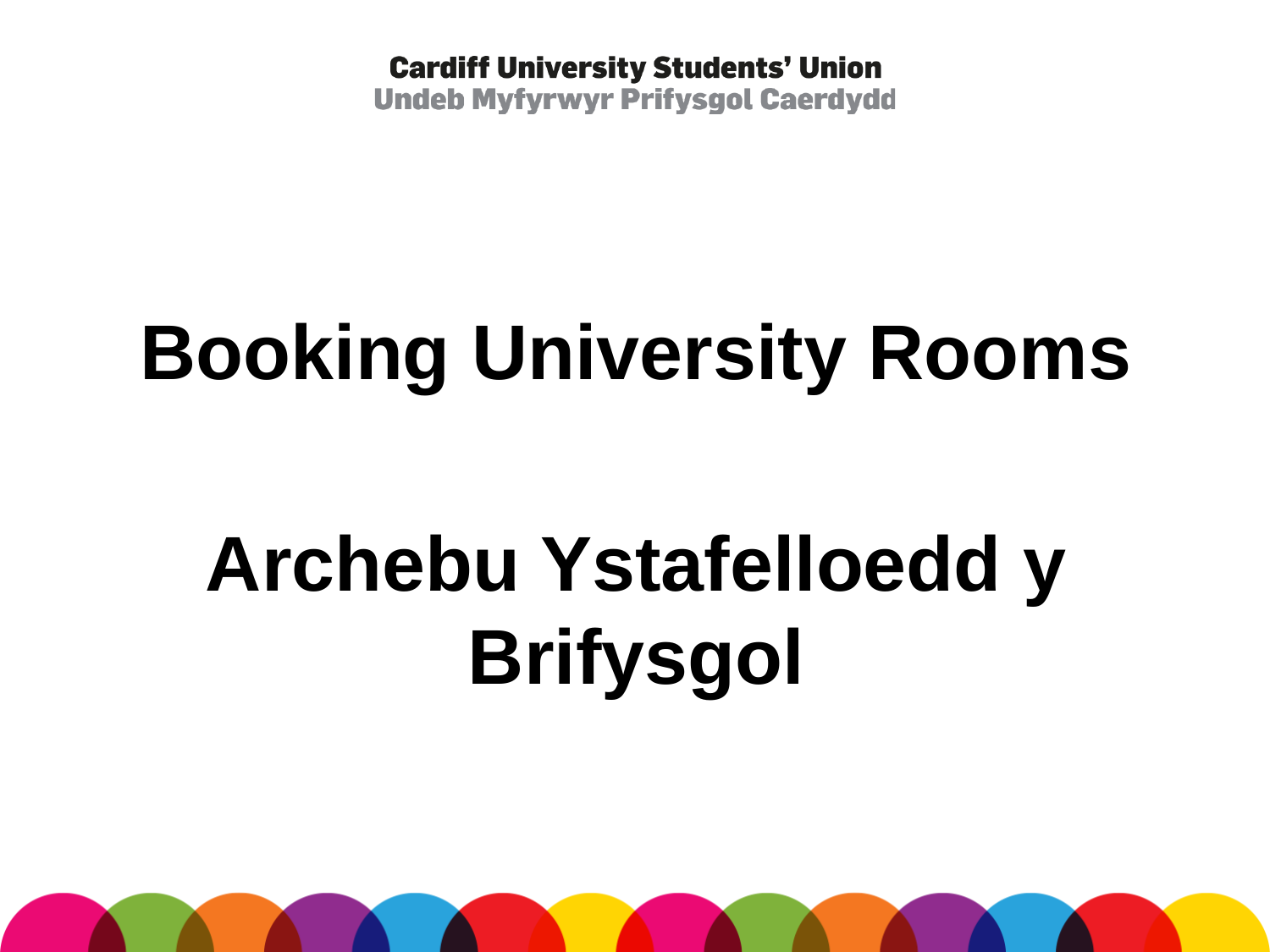

Booking University Rooms
# Archebu Ystafelloedd y Brifysgol